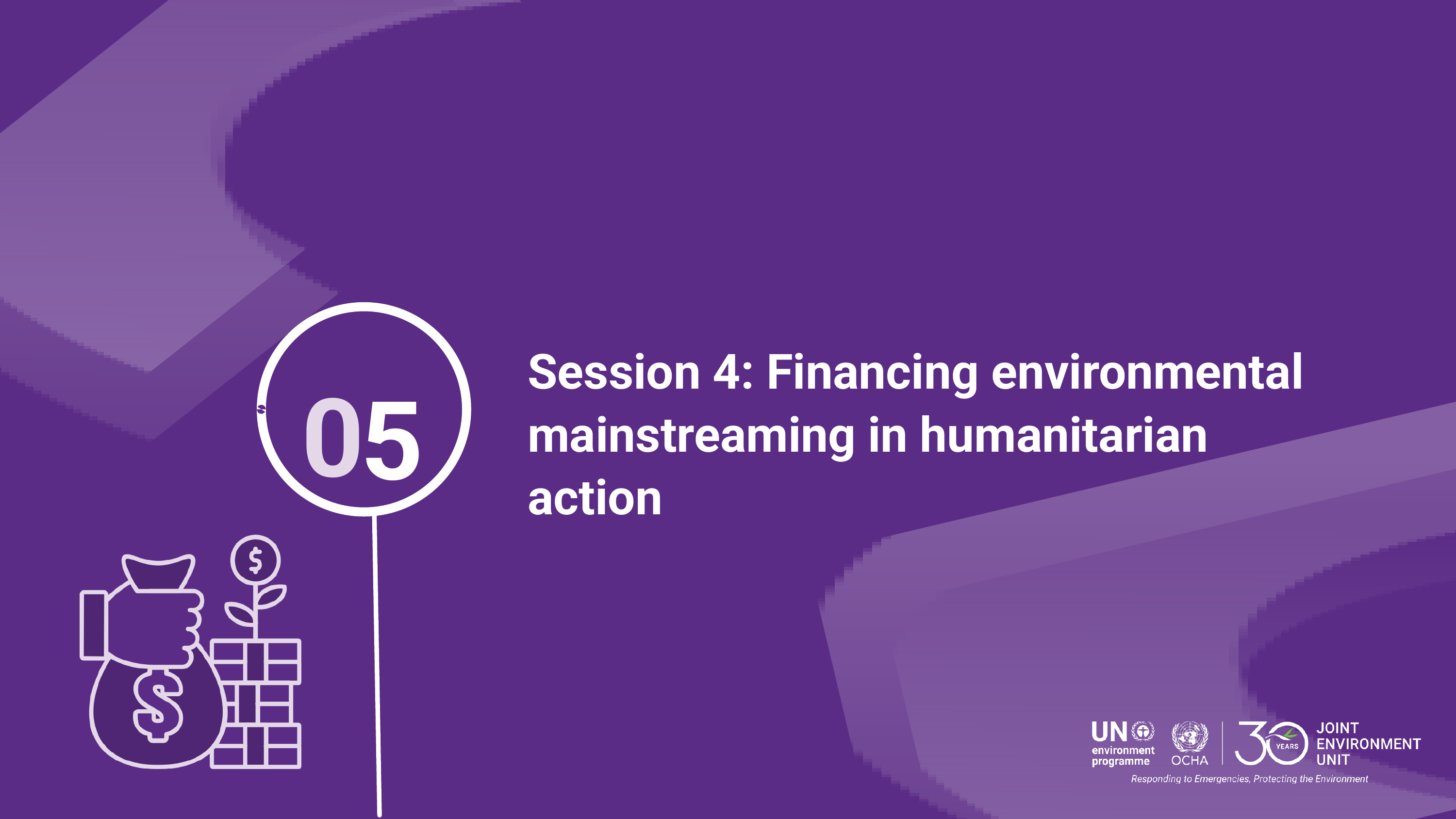

Session 4: Financing environmental mainstreaming in humanitarian action
0
5